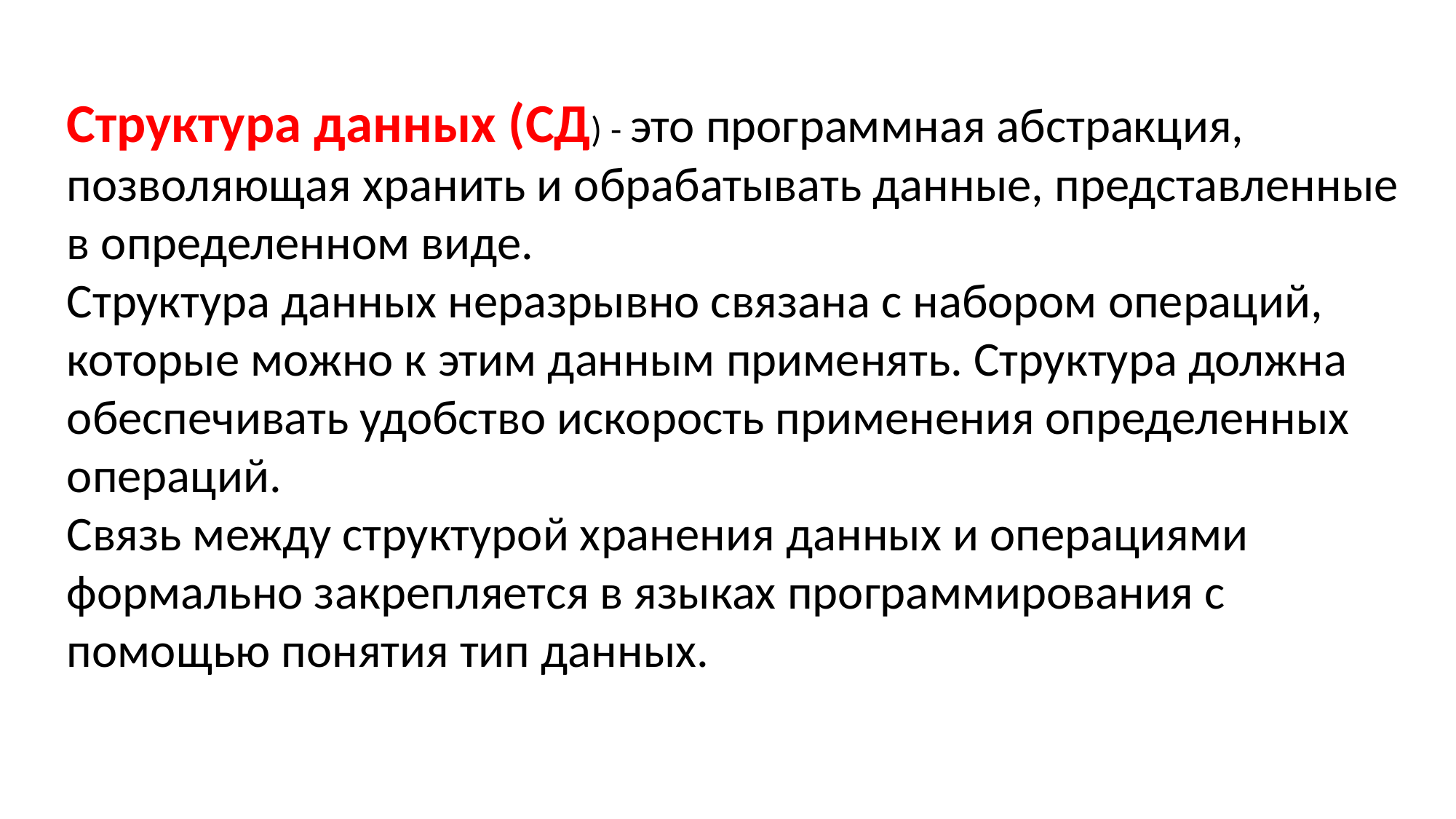

Структура данных (СД) - это программная абстракция, позволяющая хранить и обрабатывать данные, представленные в определенном виде.
Структура данных неразрывно связана с набором операций, которые можно к этим данным применять. Структура должна обеспечивать удобство искорость применения определенных операций.
Связь между структурой хранения данных и операциями формально закрепляется в языках программирования с помощью понятия тип данных.